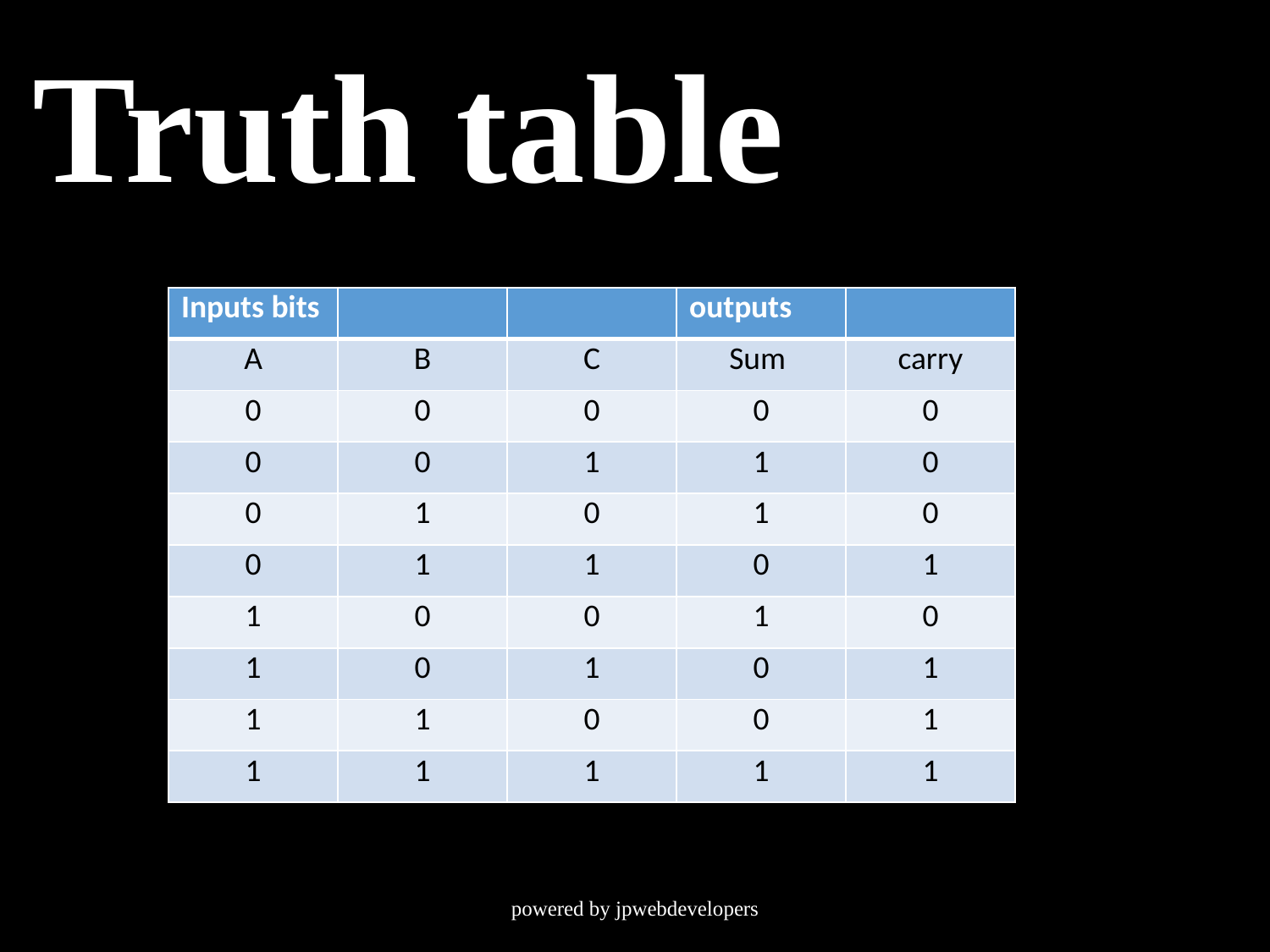

# Truth table

| Inputs bits |  |  | outputs |  |
| --- | --- | --- | --- | --- |
| A | B | C | Sum | carry |
| 0 | 0 | 0 | 0 | 0 |
| 0 | 0 | 1 | 1 | 0 |
| 0 | 1 | 0 | 1 | 0 |
| 0 | 1 | 1 | 0 | 1 |
| 1 | 0 | 0 | 1 | 0 |
| 1 | 0 | 1 | 0 | 1 |
| 1 | 1 | 0 | 0 | 1 |
| 1 | 1 | 1 | 1 | 1 |
powered by jpwebdevelopers